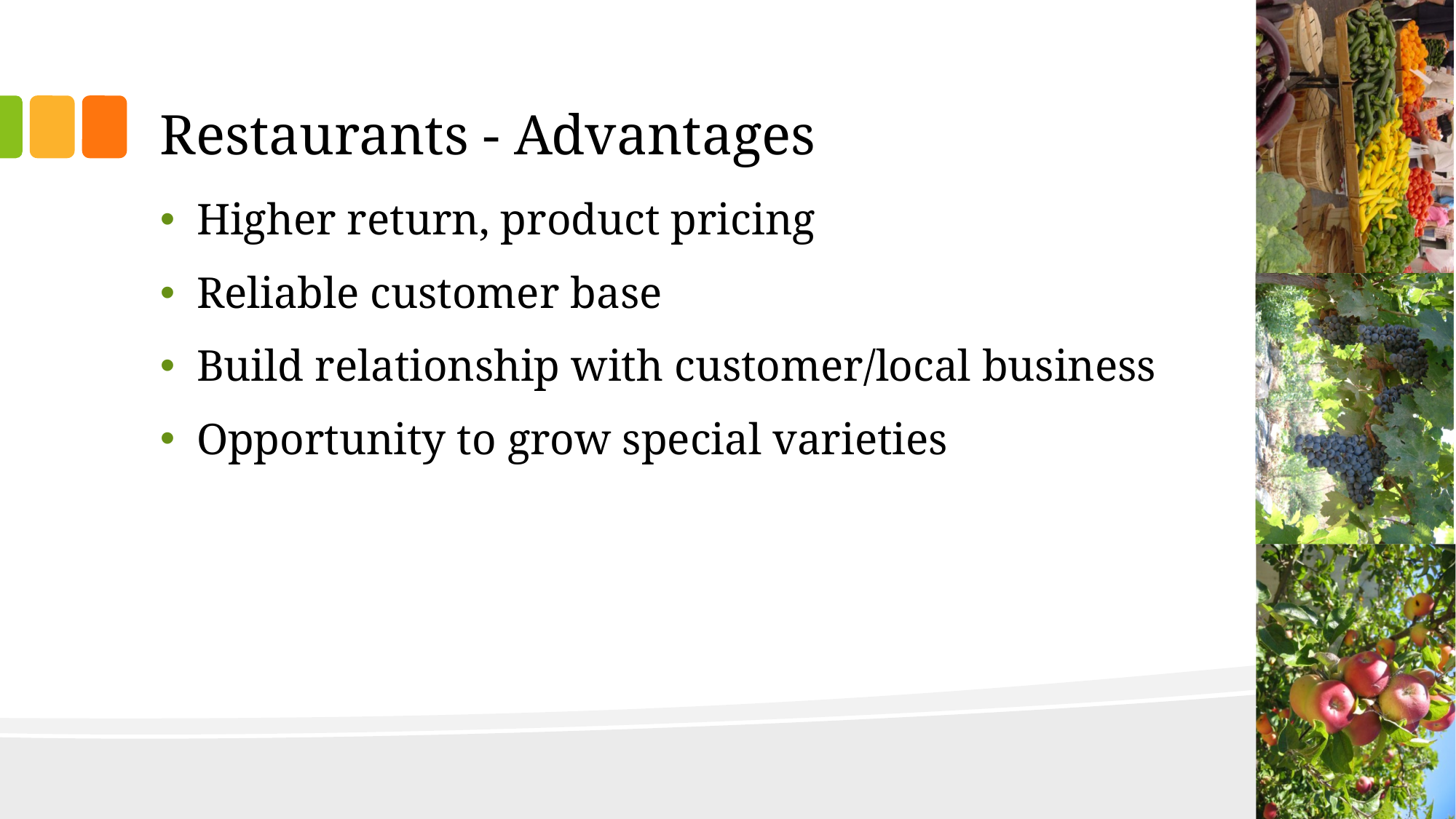

# Restaurants - Advantages
Higher return, product pricing
Reliable customer base
Build relationship with customer/local business
Opportunity to grow special varieties